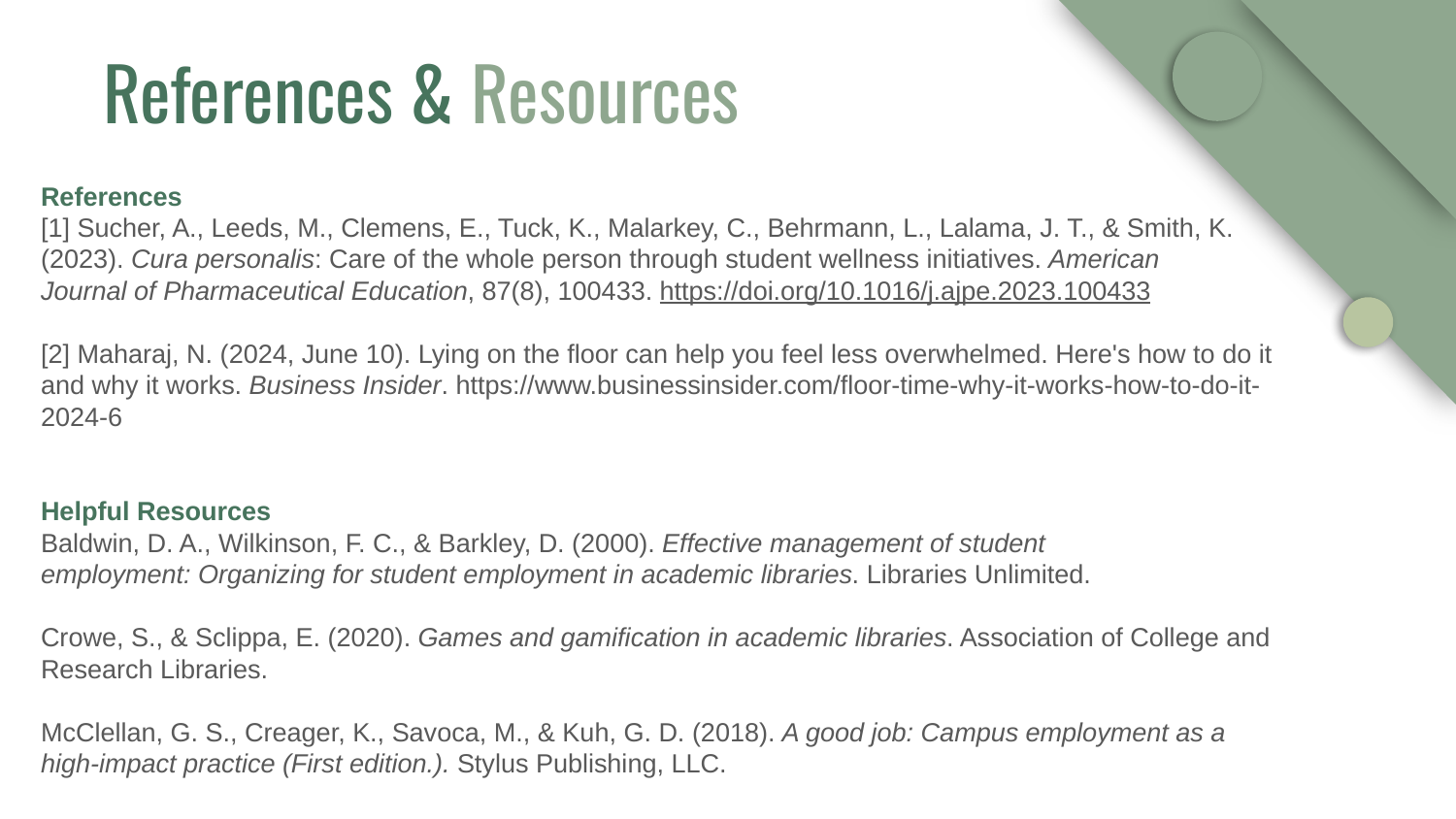

# References & Resources
References
[1] Sucher, A., Leeds, M., Clemens, E., Tuck, K., Malarkey, C., Behrmann, L., Lalama, J. T., & Smith, K.
(2023). Cura personalis: Care of the whole person through student wellness initiatives. American
Journal of Pharmaceutical Education, 87(8), 100433. https://doi.org/10.1016/j.ajpe.2023.100433

[2] Maharaj, N. (2024, June 10). Lying on the floor can help you feel less overwhelmed. Here's how to do it and why it works. Business Insider. https://www.businessinsider.com/floor-time-why-it-works-how-to-do-it-2024-6

Helpful Resources
Baldwin, D. A., Wilkinson, F. C., & Barkley, D. (2000). Effective management of student
employment: Organizing for student employment in academic libraries. Libraries Unlimited.

Crowe, S., & Sclippa, E. (2020). Games and gamification in academic libraries. Association of College and Research Libraries.

McClellan, G. S., Creager, K., Savoca, M., & Kuh, G. D. (2018). A good job: Campus employment as a high-impact practice (First edition.). Stylus Publishing, LLC.